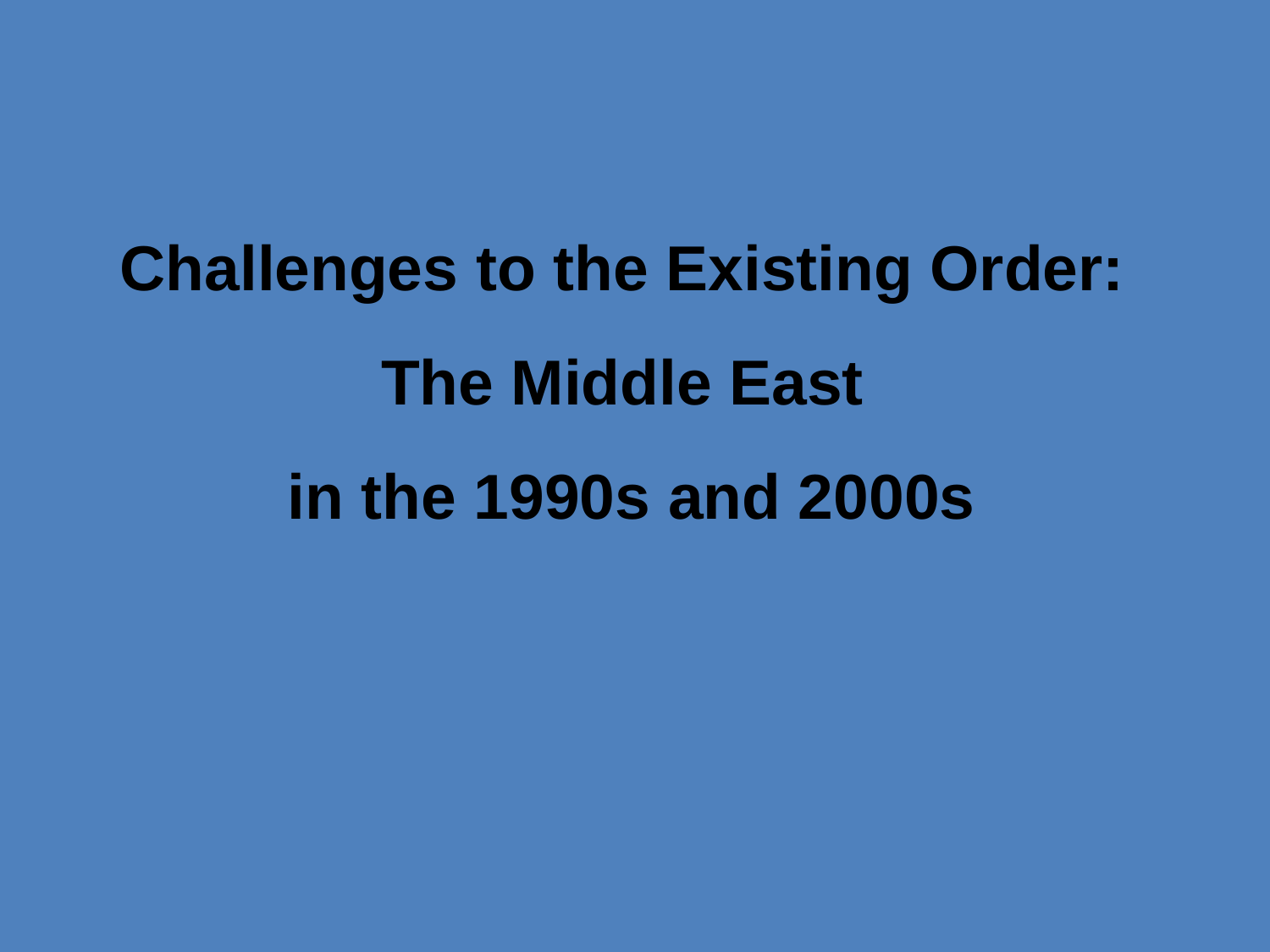

# Challenges to the Existing Order: The Middle East in the 1990s and 2000s